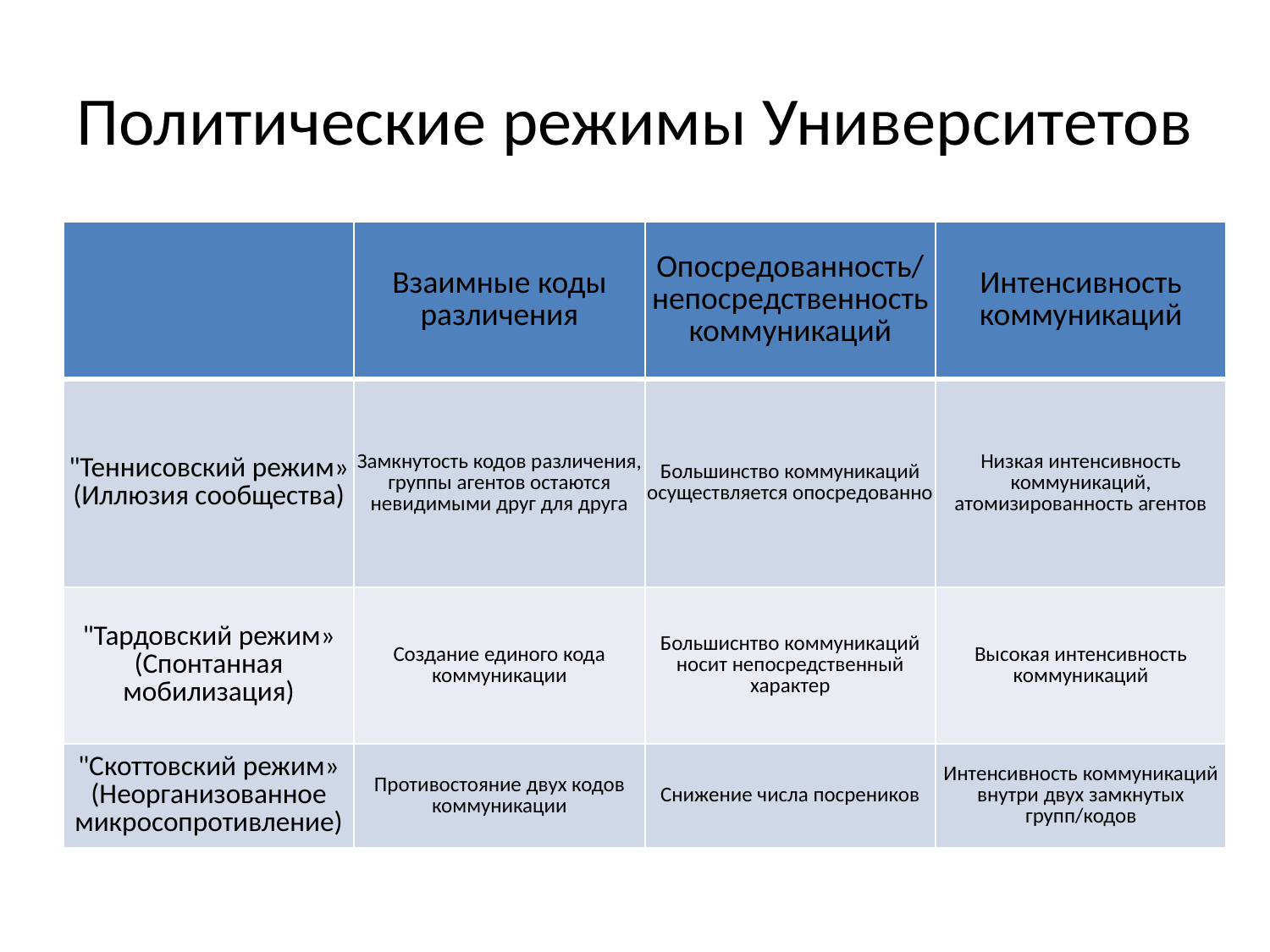

# Политические режимы Университетов
|  | Взаимные коды различения | Опосредованность/непосредственность коммуникаций | Интенсивность коммуникаций |
| --- | --- | --- | --- |
| "Теннисовский режим» (Иллюзия сообщества) | Замкнутость кодов различения, группы агентов остаются невидимыми друг для друга | Большинство коммуникаций осуществляется опосредованно | Низкая интенсивность коммуникаций, атомизированность агентов |
| "Тардовский режим» (Спонтанная мобилизация) | Создание единого кода коммуникации | Большиснтво коммуникаций носит непосредственный характер | Высокая интенсивность коммуникаций |
| "Скоттовский режим» (Неорганизованное микросопротивление) | Противостояние двух кодов коммуникации | Снижение числа посреников | Интенсивность коммуникаций внутри двух замкнутых групп/кодов |